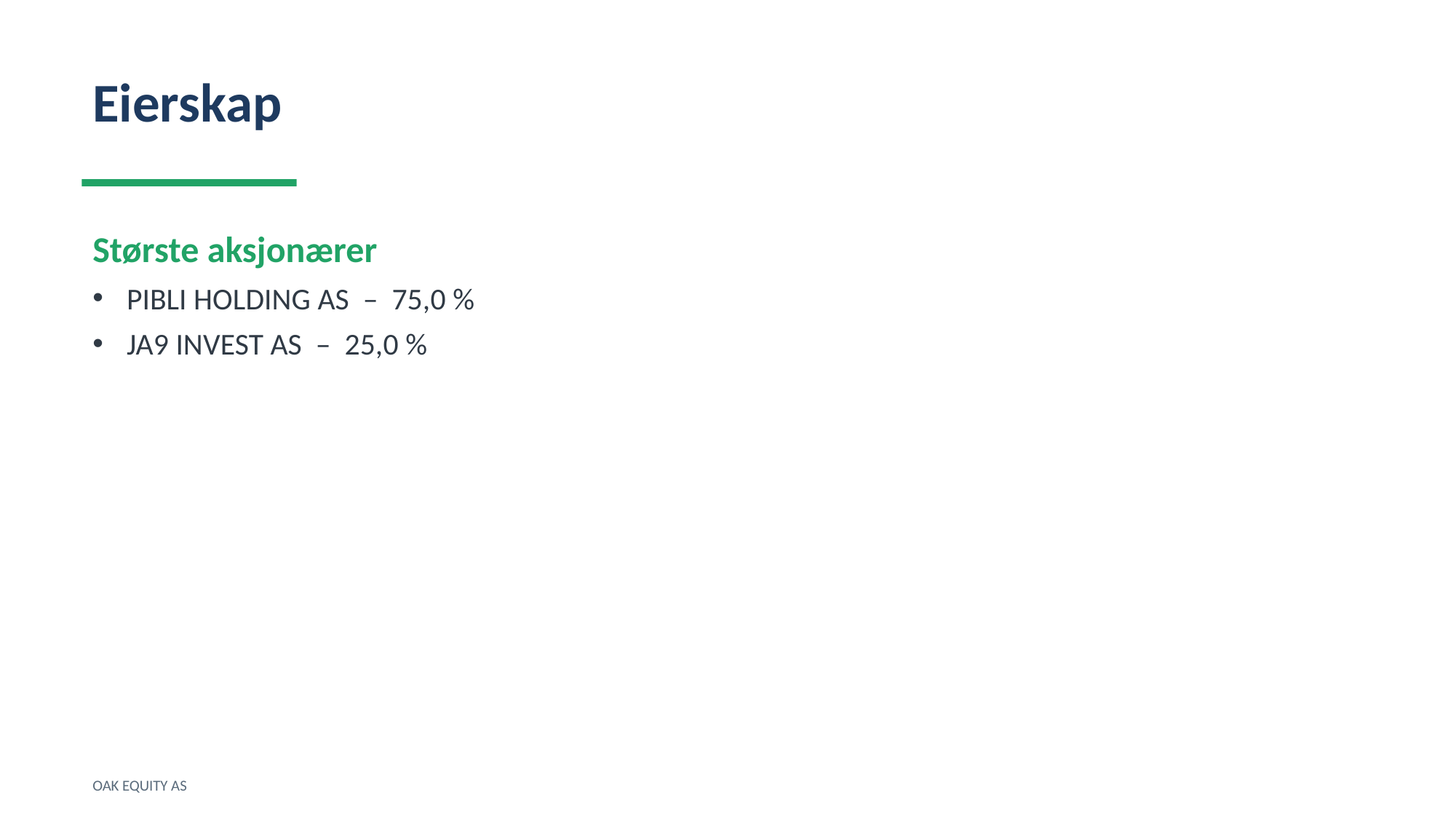

Eierskap

Største aksjonærer
PIBLI HOLDING AS  –  75,0 %
JA9 INVEST AS  –  25,0 %
OAK EQUITY AS